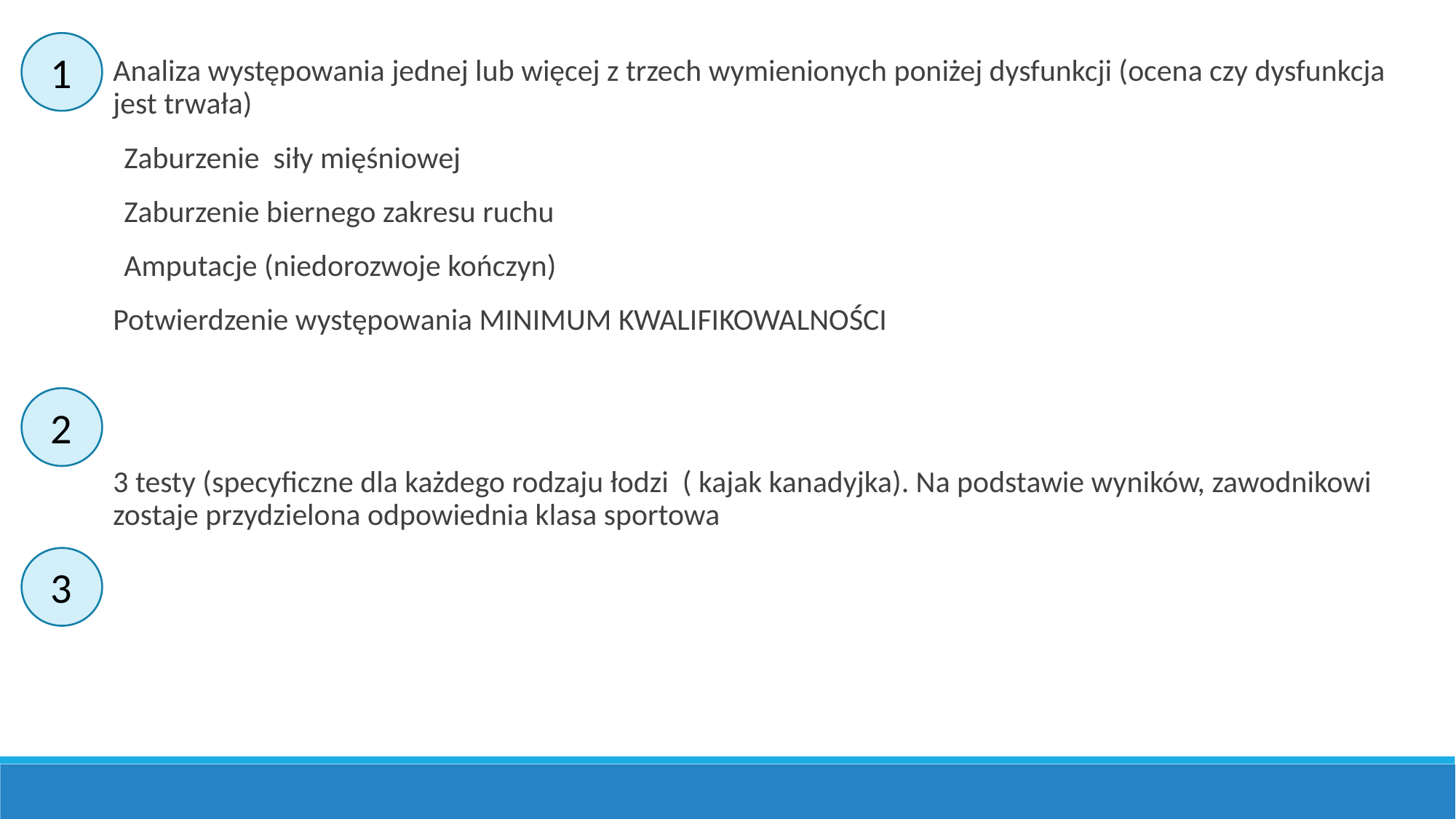

1
Analiza występowania jednej lub więcej z trzech wymienionych poniżej dysfunkcji (ocena czy dysfunkcja  jest trwała)
Zaburzenie  siły mięśniowej
Zaburzenie biernego zakresu ruchu
Amputacje (niedorozwoje kończyn)
Potwierdzenie występowania MINIMUM KWALIFIKOWALNOŚCI

3 testy (specyficzne dla każdego rodzaju łodzi  ( kajak kanadyjka). Na podstawie wyników, zawodnikowi zostaje przydzielona odpowiednia klasa sportowa

2

3